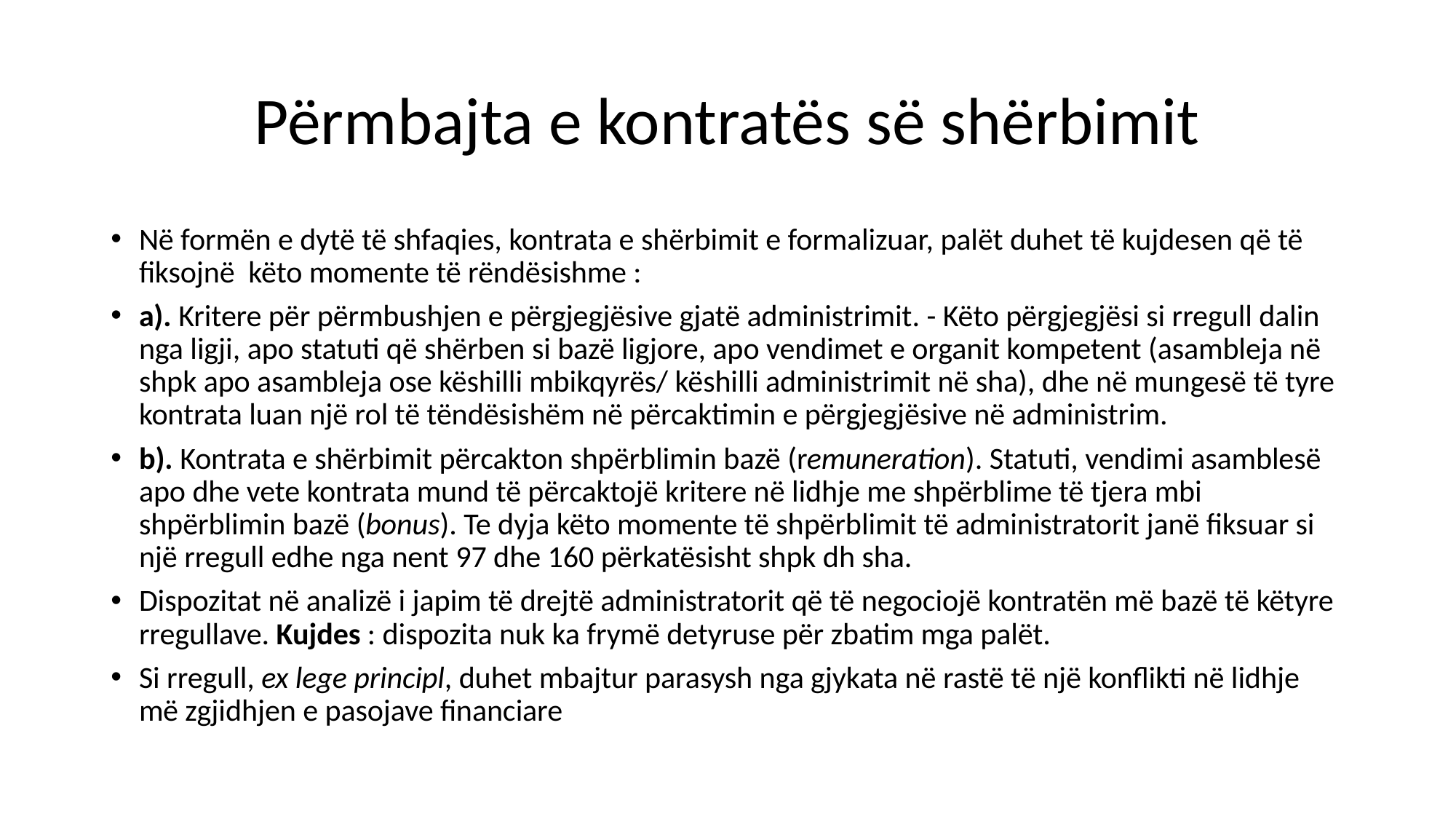

# Përmbajta e kontratës së shërbimit
Në formën e dytë të shfaqies, kontrata e shërbimit e formalizuar, palët duhet të kujdesen që të fiksojnë  këto momente të rëndësishme :
a). Kritere për përmbushjen e përgjegjësive gjatë administrimit. - Këto përgjegjësi si rregull dalin nga ligji, apo statuti që shërben si bazë ligjore, apo vendimet e organit kompetent (asambleja në shpk apo asambleja ose këshilli mbikqyrës/ këshilli administrimit në sha), dhe në mungesë të tyre kontrata luan një rol të tëndësishëm në përcaktimin e përgjegjësive në administrim.
b). Kontrata e shërbimit përcakton shpërblimin bazë (remuneration). Statuti, vendimi asamblesë apo dhe vete kontrata mund të përcaktojë kritere në lidhje me shpërblime të tjera mbi shpërblimin bazë (bonus). Te dyja këto momente të shpërblimit të administratorit janë fiksuar si një rregull edhe nga nent 97 dhe 160 përkatësisht shpk dh sha.
Dispozitat në analizë i japim të drejtë administratorit që të negociojë kontratën më bazë të këtyre rregullave. Kujdes : dispozita nuk ka frymë detyruse për zbatim mga palët.
Si rregull, ex lege principl, duhet mbajtur parasysh nga gjykata në rastë të një konflikti në lidhje më zgjidhjen e pasojave financiare